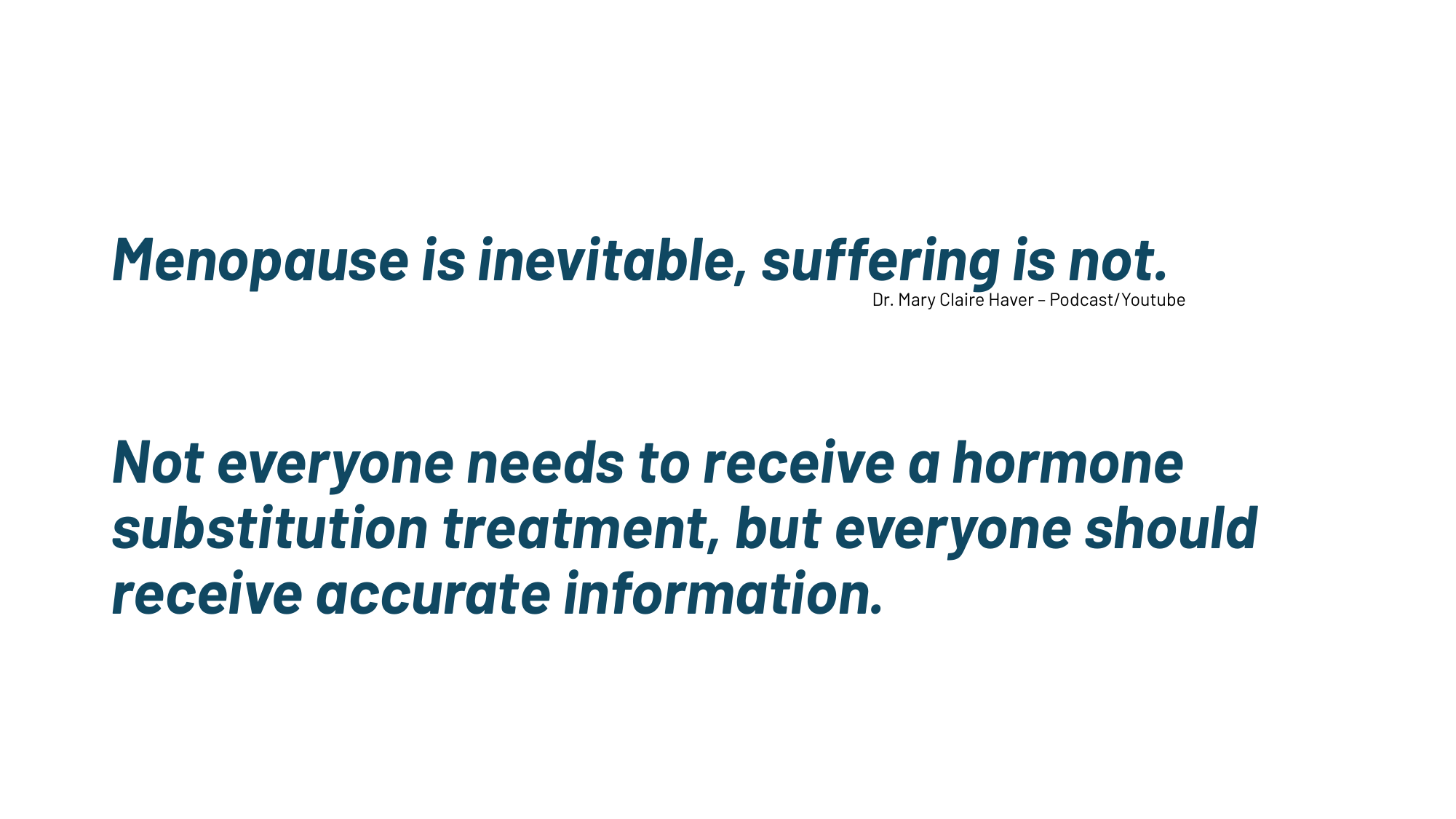

Menopause is inevitable, suffering is not.

Not everyone needs to receive a hormone substitution treatment, but everyone should receive accurate information.
Dr. Mary Claire Haver – Podcast/Youtube